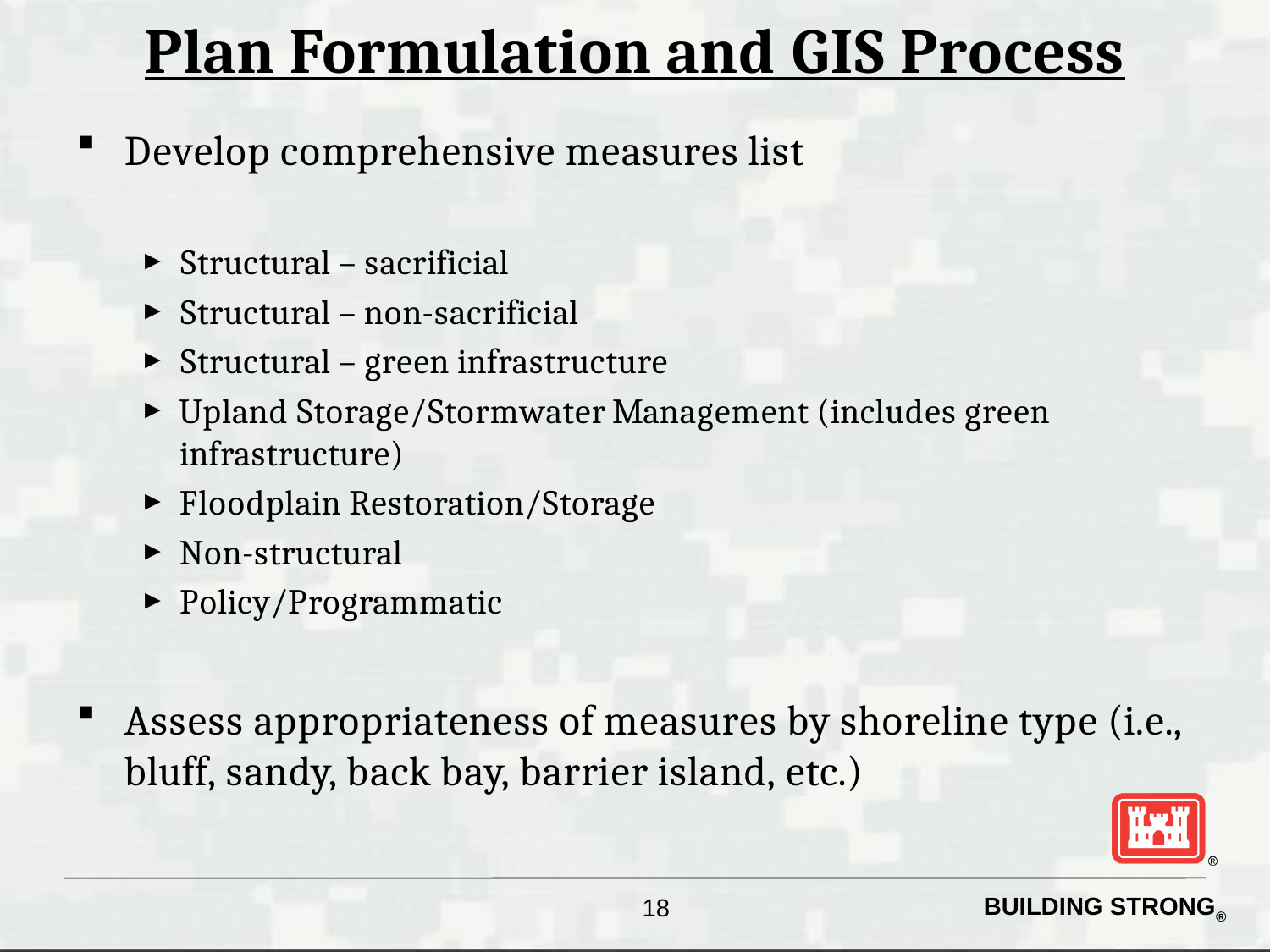

# Plan Formulation and GIS Process
Develop comprehensive measures list

Structural – sacrificial
Structural – non-sacrificial
Structural – green infrastructure
Upland Storage/Stormwater Management (includes green infrastructure)
Floodplain Restoration/Storage
Non-structural
Policy/Programmatic

Assess appropriateness of measures by shoreline type (i.e., bluff, sandy, back bay, barrier island, etc.)

18